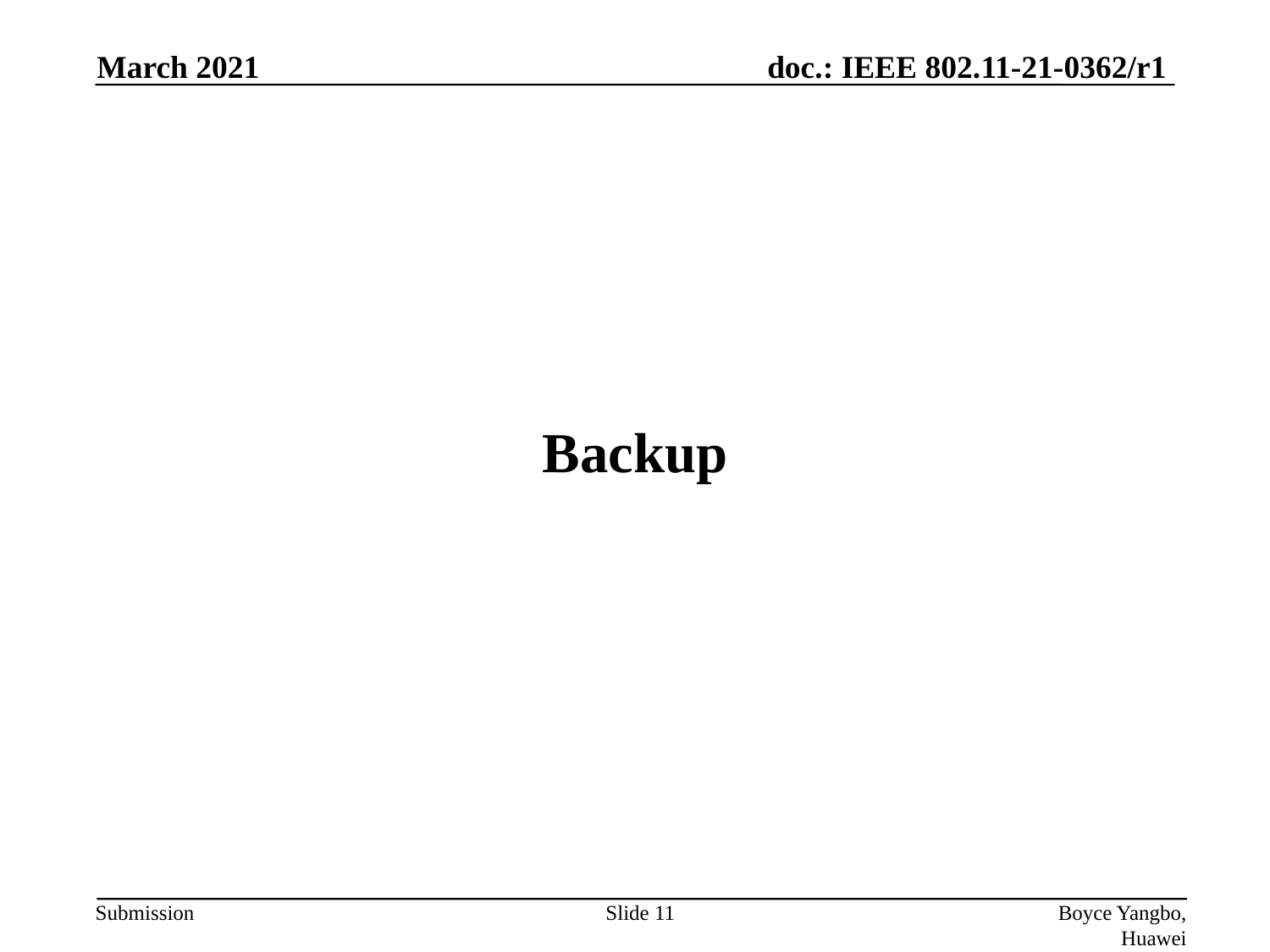

March 2021
# Backup
Slide 11
Boyce Yangbo, Huawei